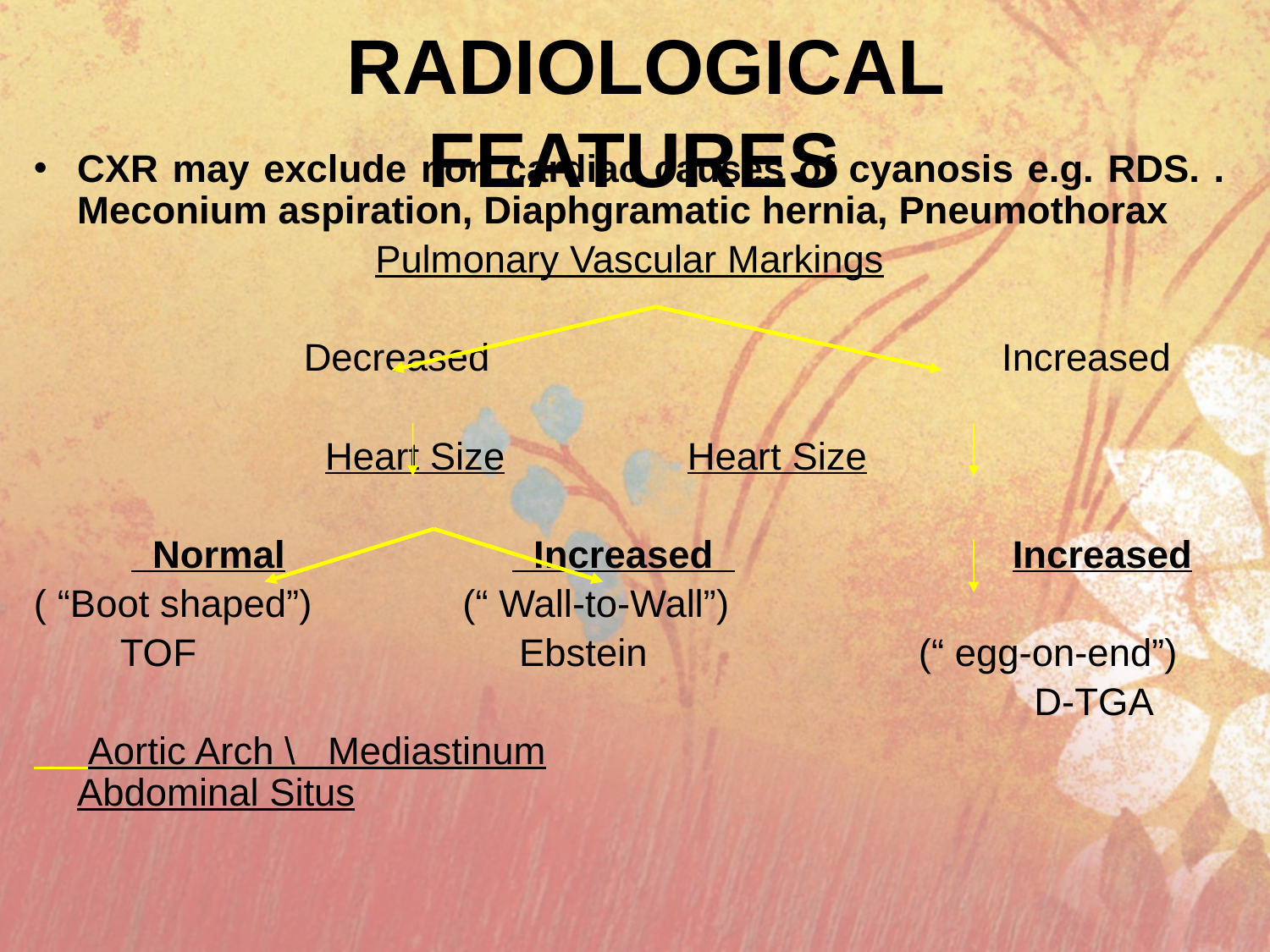

# RADIOLOGICAL FEATURES
CXR may exclude non cardiac causes of cyanosis e.g. RDS. . Meconium aspiration, Diaphgramatic hernia, Pneumothorax
Pulmonary Vascular Markings

                         Decreased                                     		Increased

                           Heart Size			      	   Heart Size

           Normal                       Increased                 	 Increased
( “Boot shaped”)              (“ Wall-to-Wall”)
        TOF                              Ebstein                   		   (“ egg-on-end”)
                                                                                    			   D-TGA
     Aortic Arch \   Mediastinum                                                     Abdominal Situs